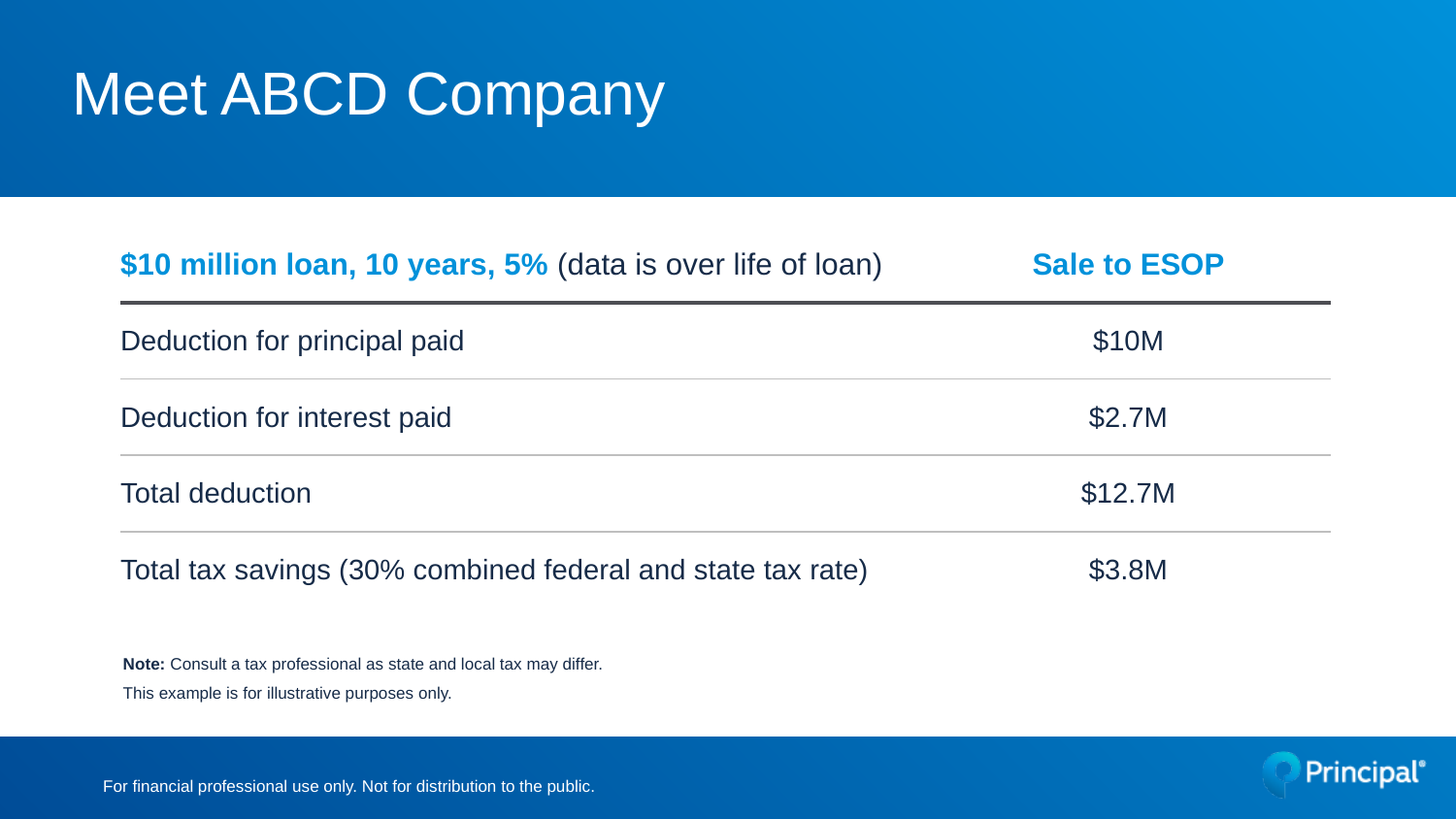

# Meet ABCD Company

| $10 million loan, 10 years, 5% (data is over life of loan) | Sale to ESOP |
| --- | --- |
| Deduction for principal paid | $10M |
| Deduction for interest paid | $2.7M |
| Total deduction | $12.7M |
| Total tax savings (30% combined federal and state tax rate) | $3.8M |
Note: Consult a tax professional as state and local tax may differ.
This example is for illustrative purposes only.
For financial professional use only. Not for distribution to the public.